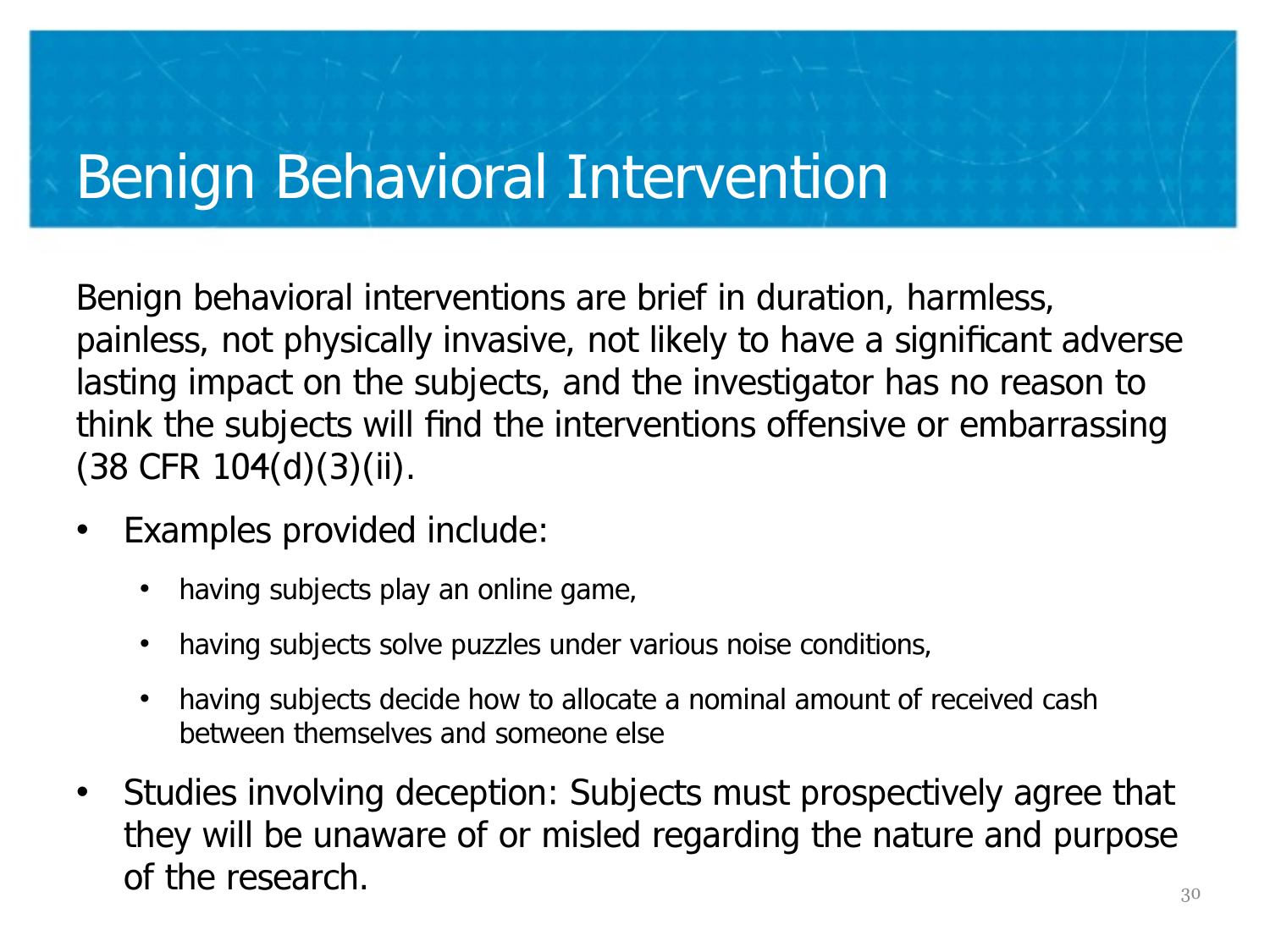

# Benign Behavioral Intervention
Benign behavioral interventions are brief in duration, harmless, painless, not physically invasive, not likely to have a significant adverse lasting impact on the subjects, and the investigator has no reason to think the subjects will find the interventions offensive or embarrassing (38 CFR 104(d)(3)(ii).
Examples provided include:
having subjects play an online game,
having subjects solve puzzles under various noise conditions,
having subjects decide how to allocate a nominal amount of received cash between themselves and someone else
Studies involving deception: Subjects must prospectively agree that they will be unaware of or misled regarding the nature and purpose of the research.